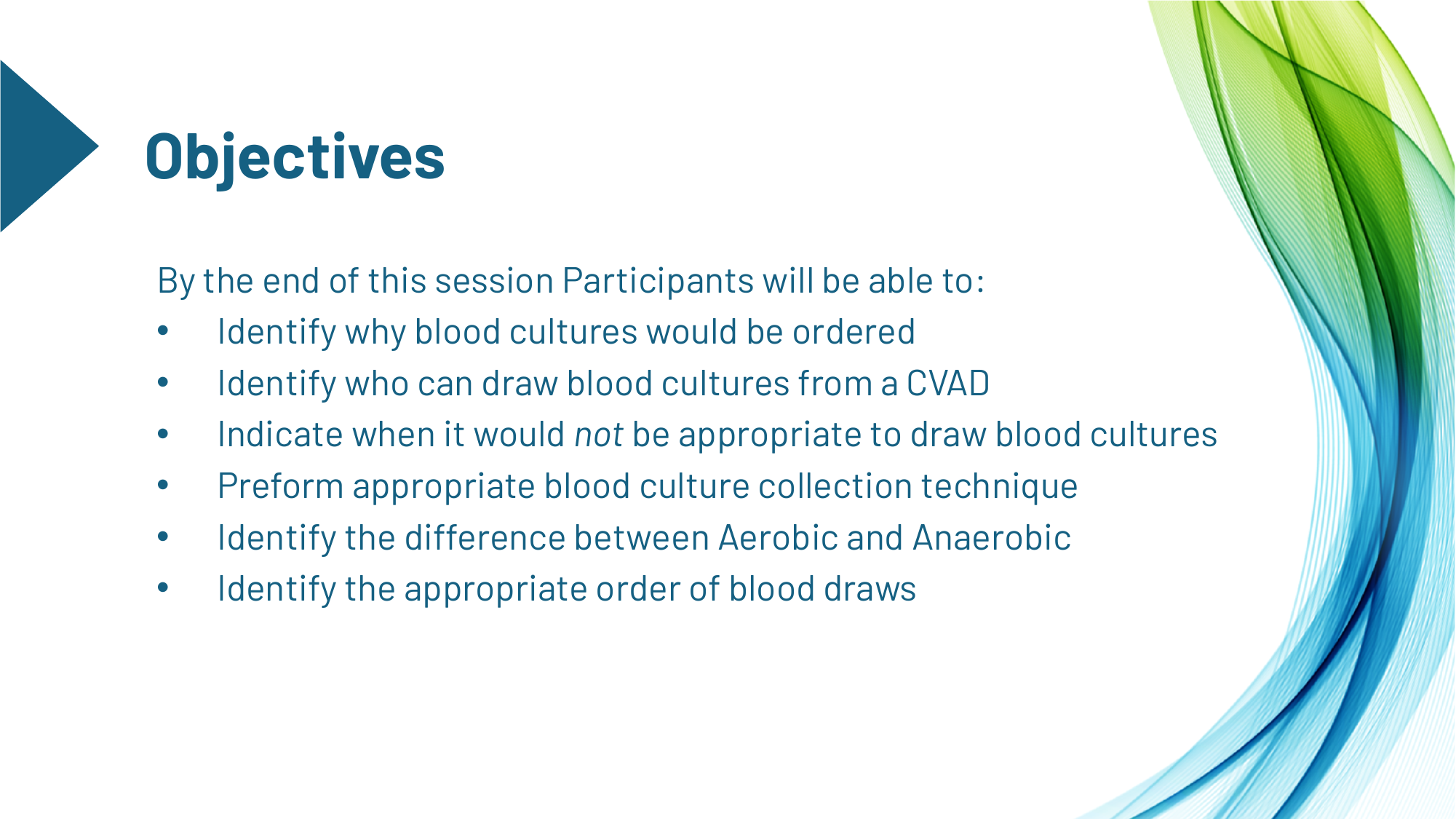

# Objectives
By the end of this session Participants will be able to:
Identify why blood cultures would be ordered
Identify who can draw blood cultures from a CVAD
Indicate when it would not be appropriate to draw blood cultures
Preform appropriate blood culture collection technique
Identify the difference between Aerobic and Anaerobic
Identify the appropriate order of blood draws